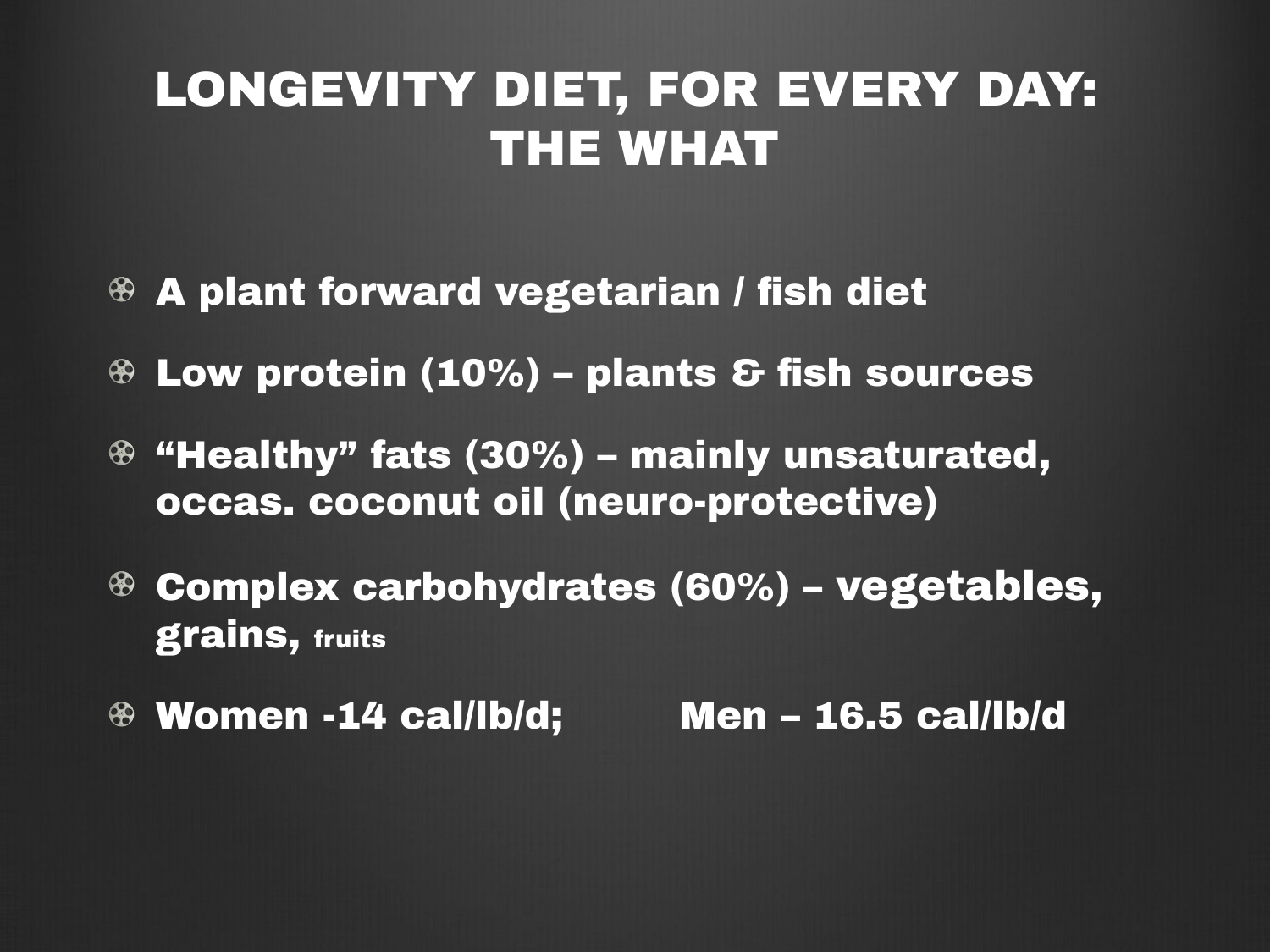

# LONGEVITY DIET, FOR EVERY DAY:  THE WHAT
A plant forward vegetarian / fish diet
Low protein (10%) – plants & fish sources
“Healthy” fats (30%) – mainly unsaturated, occas. coconut oil (neuro-protective)
Complex carbohydrates (60%) – vegetables, grains, fruits
Women -14 cal/lb/d;         Men – 16.5 cal/lb/d